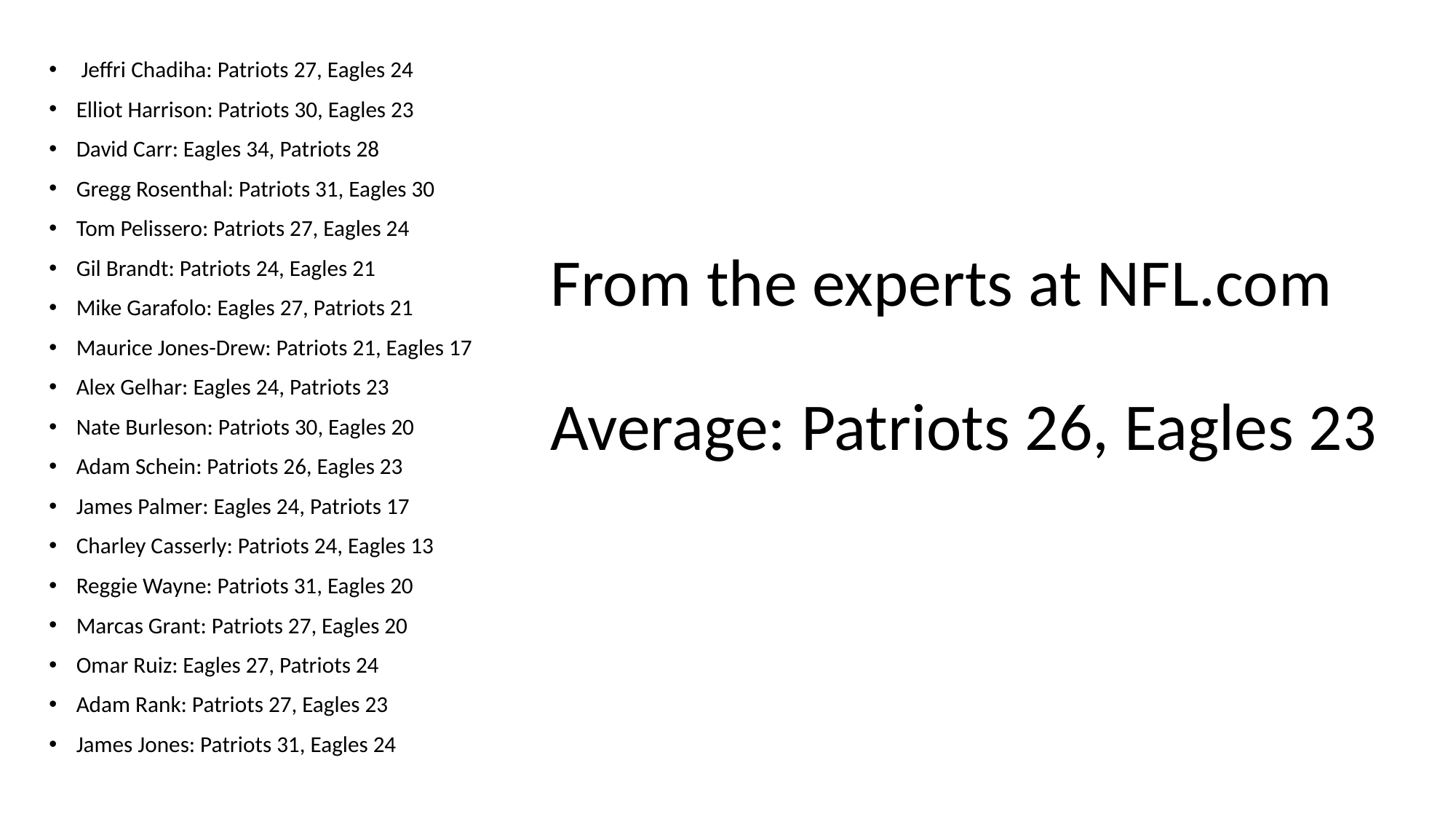

Jeffri Chadiha: Patriots 27, Eagles 24
Elliot Harrison: Patriots 30, Eagles 23
David Carr: Eagles 34, Patriots 28
Gregg Rosenthal: Patriots 31, Eagles 30
Tom Pelissero: Patriots 27, Eagles 24
Gil Brandt: Patriots 24, Eagles 21
Mike Garafolo: Eagles 27, Patriots 21
Maurice Jones-Drew: Patriots 21, Eagles 17
Alex Gelhar: Eagles 24, Patriots 23
Nate Burleson: Patriots 30, Eagles 20
Adam Schein: Patriots 26, Eagles 23
James Palmer: Eagles 24, Patriots 17
Charley Casserly: Patriots 24, Eagles 13
Reggie Wayne: Patriots 31, Eagles 20
Marcas Grant: Patriots 27, Eagles 20
Omar Ruiz: Eagles 27, Patriots 24
Adam Rank: Patriots 27, Eagles 23
James Jones: Patriots 31, Eagles 24
# From the experts at NFL.com Average: Patriots 26, Eagles 23